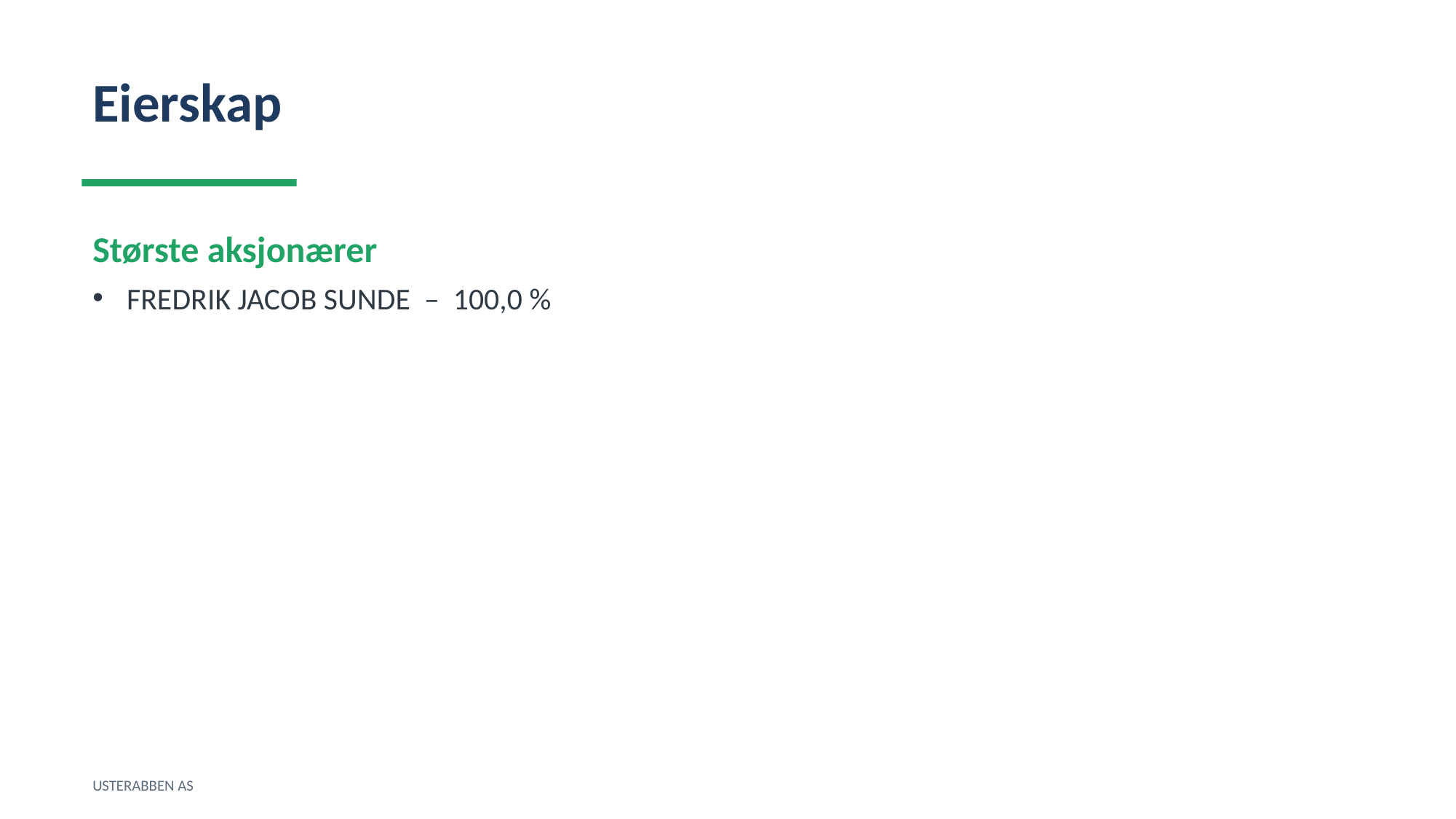

Eierskap

Største aksjonærer
FREDRIK JACOB SUNDE  –  100,0 %
USTERABBEN AS